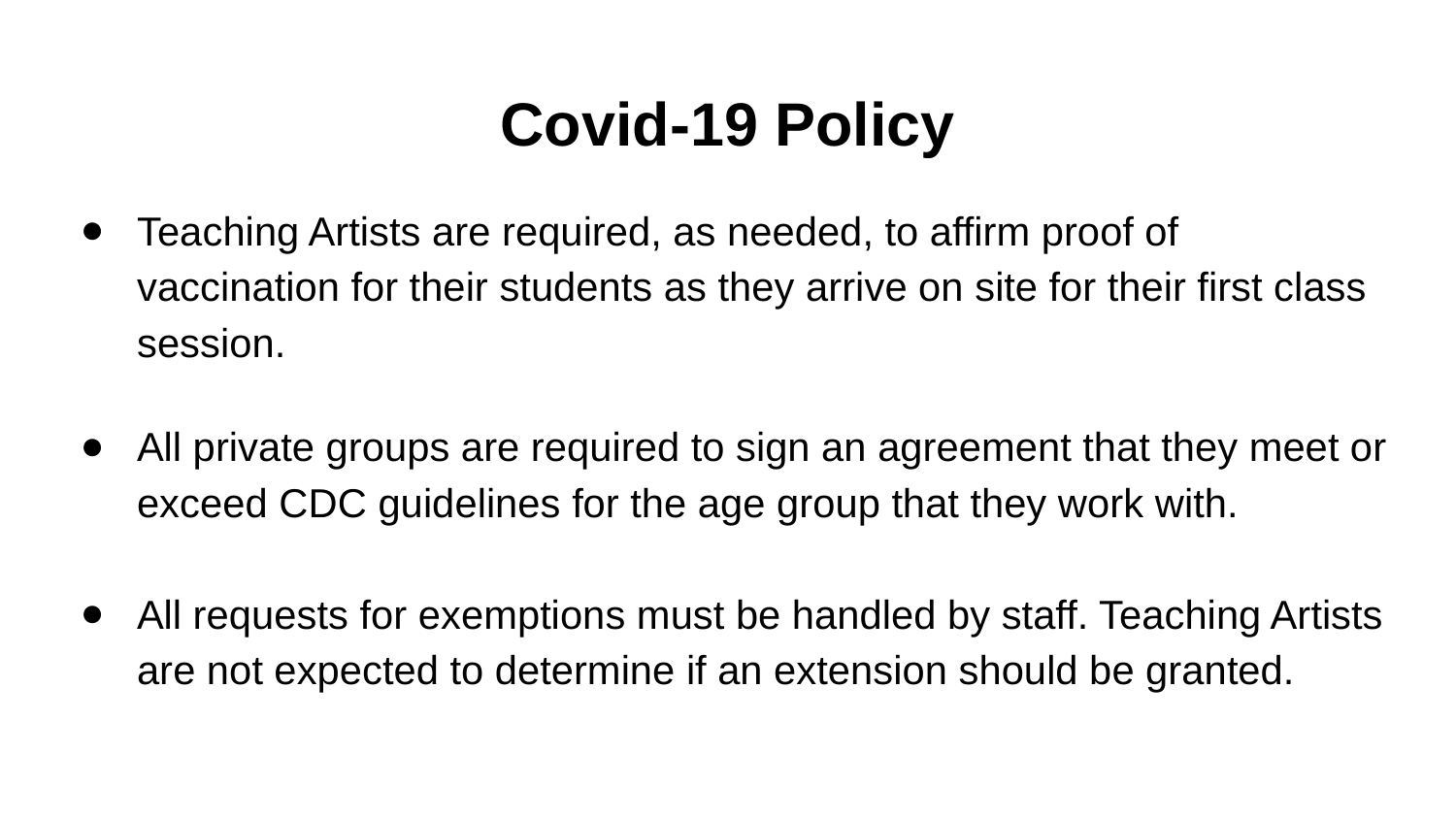

# Covid-19 Policy
Teaching Artists are required, as needed, to affirm proof of vaccination for their students as they arrive on site for their first class session.
All private groups are required to sign an agreement that they meet or exceed CDC guidelines for the age group that they work with.
All requests for exemptions must be handled by staff. Teaching Artists are not expected to determine if an extension should be granted.